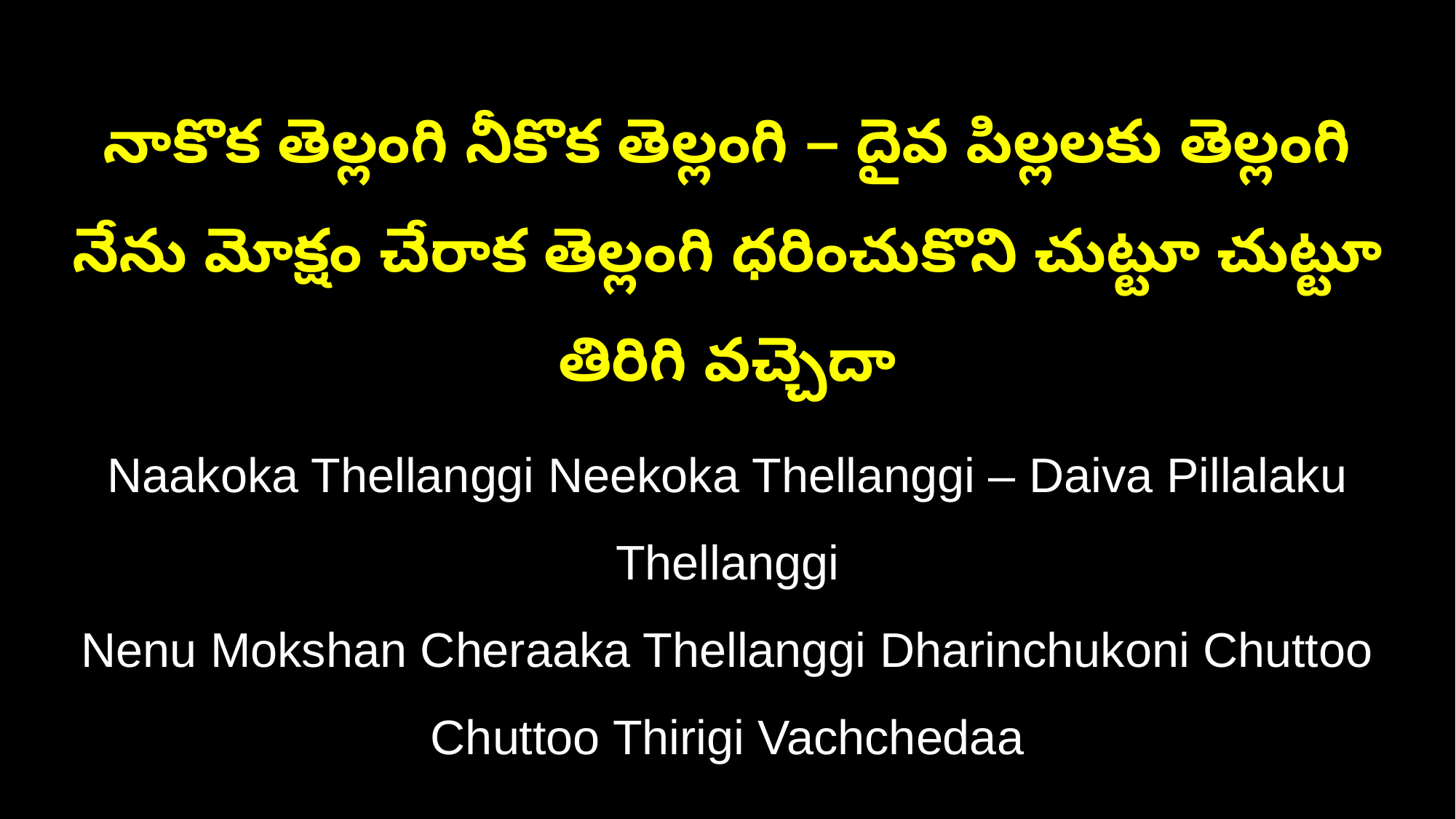

నాకొక తెల్లంగి నీకొక తెల్లంగి – దైవ పిల్లలకు తెల్లంగి
నేను మోక్షం చేరాక తెల్లంగి ధరించుకొని చుట్టూ చుట్టూ తిరిగి వచ్చెదా
Naakoka Thellanggi Neekoka Thellanggi – Daiva Pillalaku Thellanggi
Nenu Mokshan Cheraaka Thellanggi Dharinchukoni Chuttoo Chuttoo Thirigi Vachchedaa